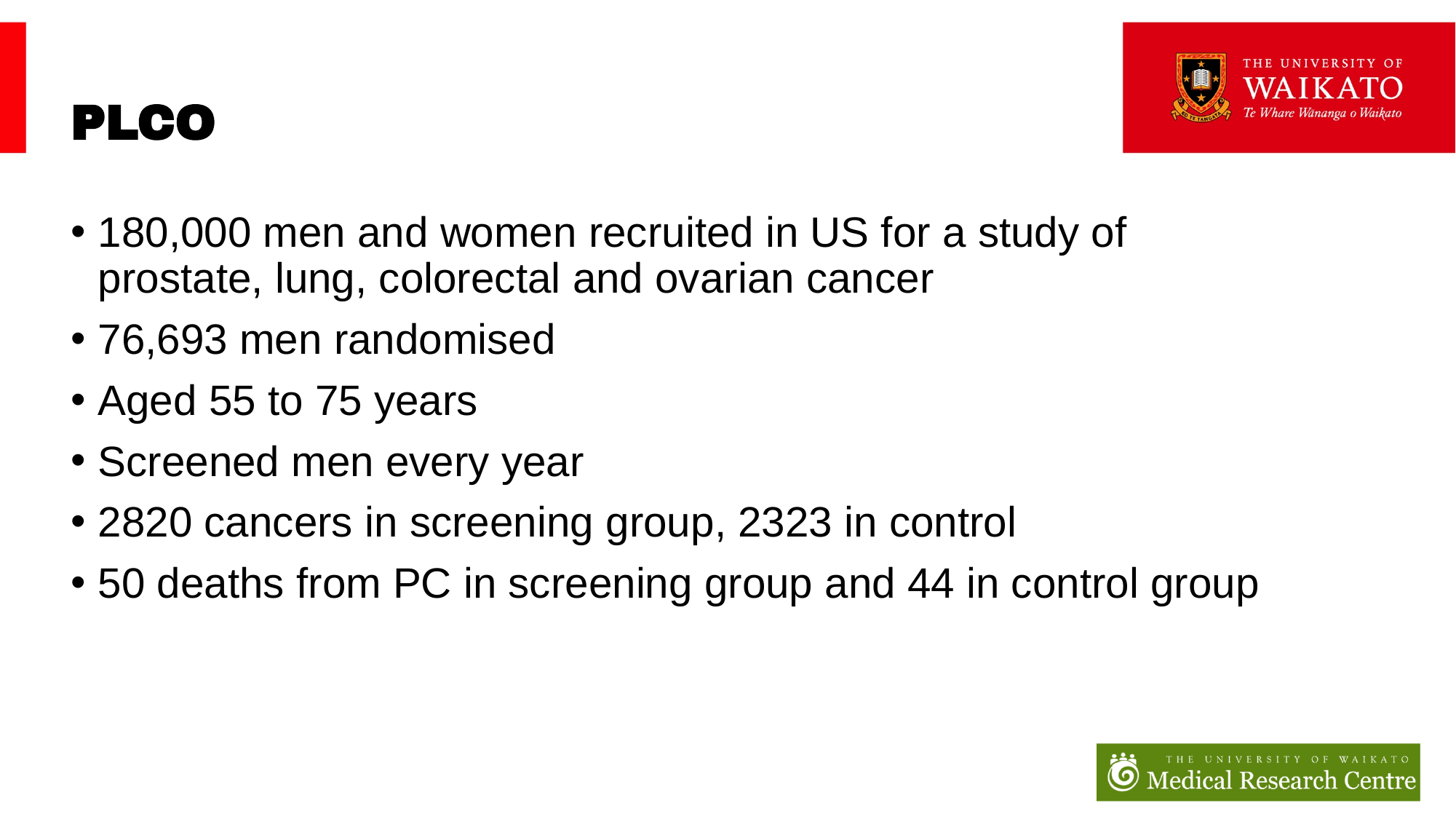

# PLCO
180,000 men and women recruited in US for a study of prostate, lung, colorectal and ovarian cancer
76,693 men randomised
Aged 55 to 75 years
Screened men every year
2820 cancers in screening group, 2323 in control
50 deaths from PC in screening group and 44 in control group